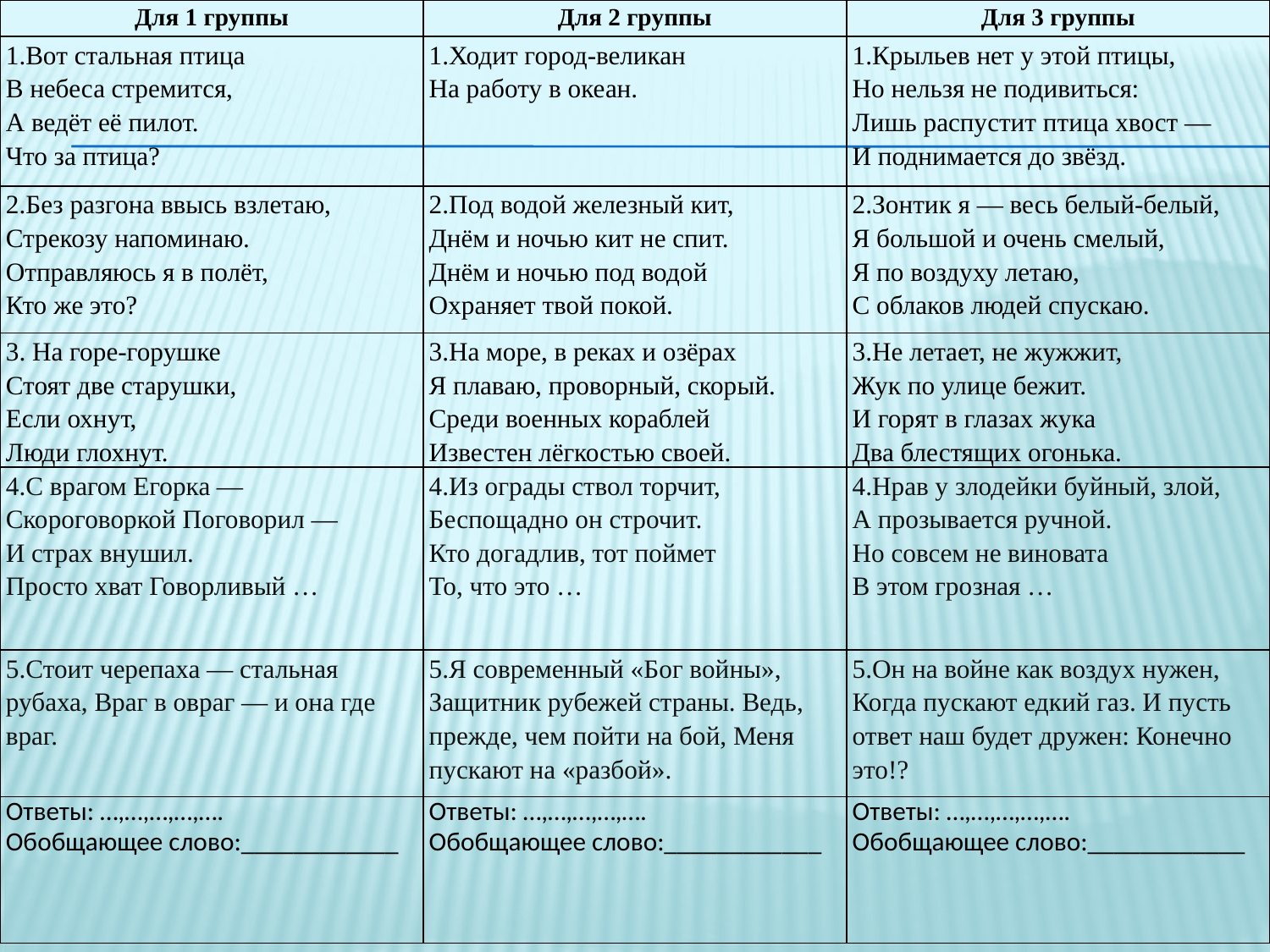

| Для 1 группы | Для 2 группы | Для 3 группы |
| --- | --- | --- |
| 1.Вот стальная птица В небеса стремится, А ведёт её пилот. Что за птица? | 1.Ходит город-великан На работу в океан. | 1.Крыльев нет у этой птицы, Но нельзя не подивиться: Лишь распустит птица хвост — И поднимается до звёзд. |
| 2.Без разгона ввысь взлетаю, Стрекозу напоминаю. Отправляюсь я в полёт, Кто же это? | 2.Под водой железный кит, Днём и ночью кит не спит. Днём и ночью под водой Охраняет твой покой. | 2.Зонтик я — весь белый-белый, Я большой и очень смелый, Я по воздуху летаю, С облаков людей спускаю. |
| 3. На горе-горушке Стоят две старушки, Если охнут, Люди глохнут. | 3.На море, в реках и озёрах Я плаваю, проворный, скорый. Среди военных кораблей Известен лёгкостью своей. | 3.Не летает, не жужжит, Жук по улице бежит. И горят в глазах жука Два блестящих огонька. |
| 4.С врагом Егорка — Скороговоркой Поговорил — И страх внушил. Просто хват Говорливый … | 4.Из ограды ствол торчит, Беспощадно он строчит. Кто догадлив, тот поймет То, что это … | 4.Нрав у злодейки буйный, злой, А прозывается ручной. Но совсем не виновата В этом грозная … |
| 5.Стоит черепаха — стальная рубаха, Враг в овраг — и она где враг. | 5.Я современный «Бог войны», Защитник рубежей страны. Ведь, прежде, чем пойти на бой, Меня пускают на «разбой». | 5.Он на войне как воздух нужен, Когда пускают едкий газ. И пусть ответ наш будет дружен: Конечно это!? |
| Ответы: …,…,…,…,…. Обобщающее слово:\_\_\_\_\_\_\_\_\_\_\_\_ | Ответы: …,…,…,…,…. Обобщающее слово:\_\_\_\_\_\_\_\_\_\_\_\_ | Ответы: …,…,…,…,…. Обобщающее слово:\_\_\_\_\_\_\_\_\_\_\_\_ |